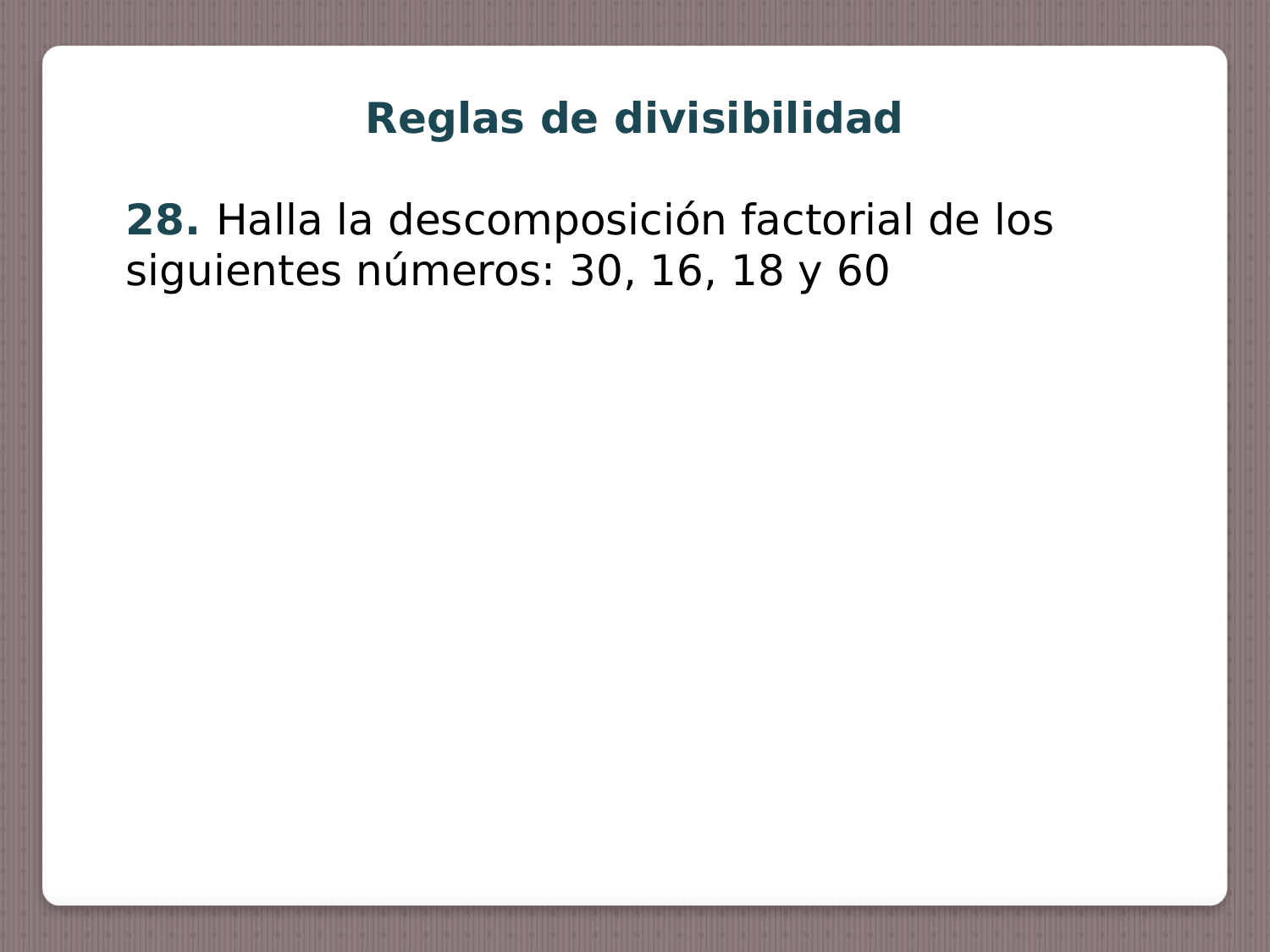

Reglas de divisibilidad
28. Halla la descomposición factorial de los siguientes números: 30, 16, 18 y 60